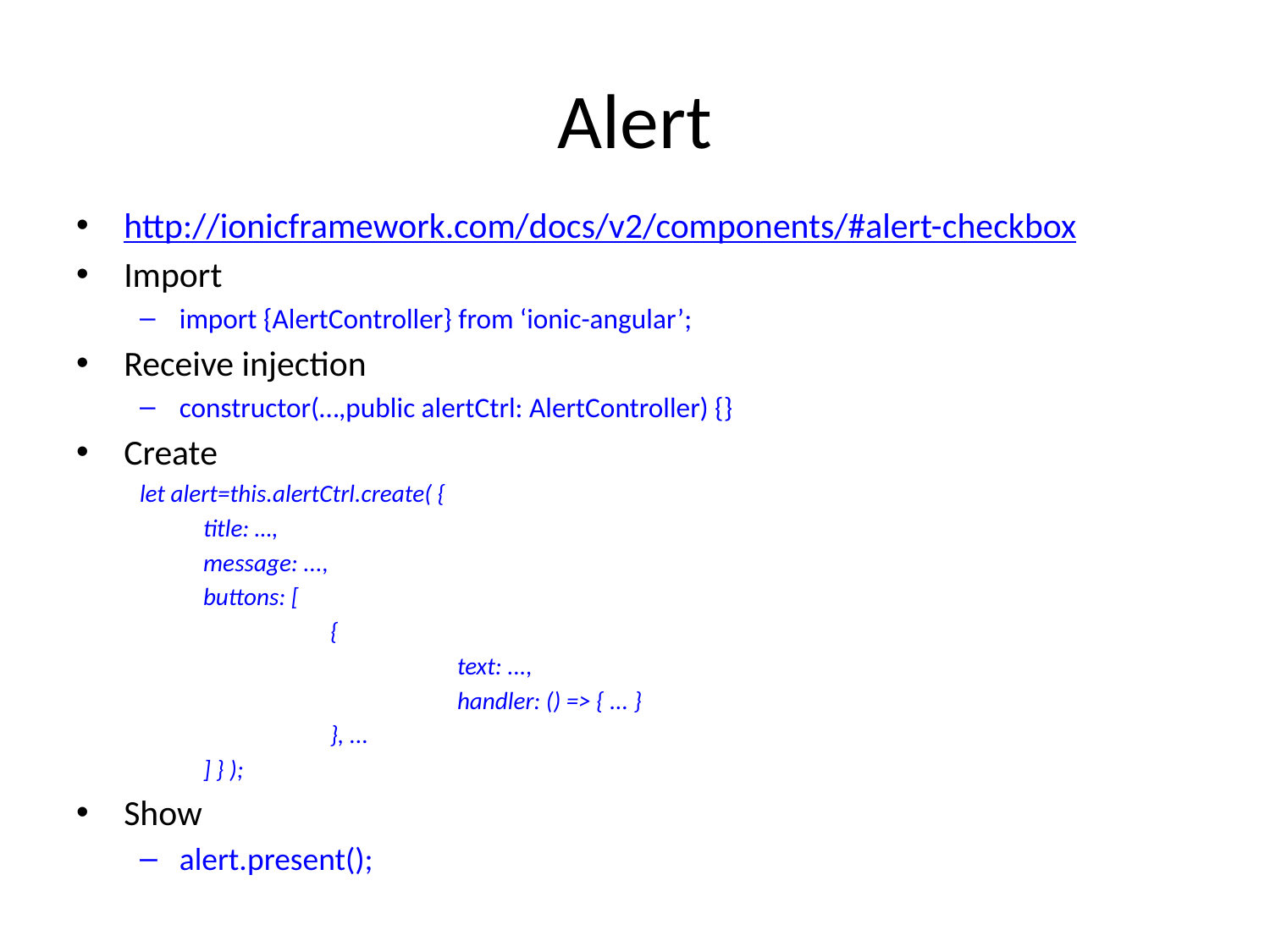

# Alert
http://ionicframework.com/docs/v2/components/#alert-checkbox
Import
import {AlertController} from ‘ionic-angular’;
Receive injection
constructor(…,public alertCtrl: AlertController) {}
Create
let alert=this.alertCtrl.create( {
title: …,
message: ...,
buttons: [
	{
		text: ...,
		handler: () => { ... }
	}, ...
] } );
Show
alert.present();